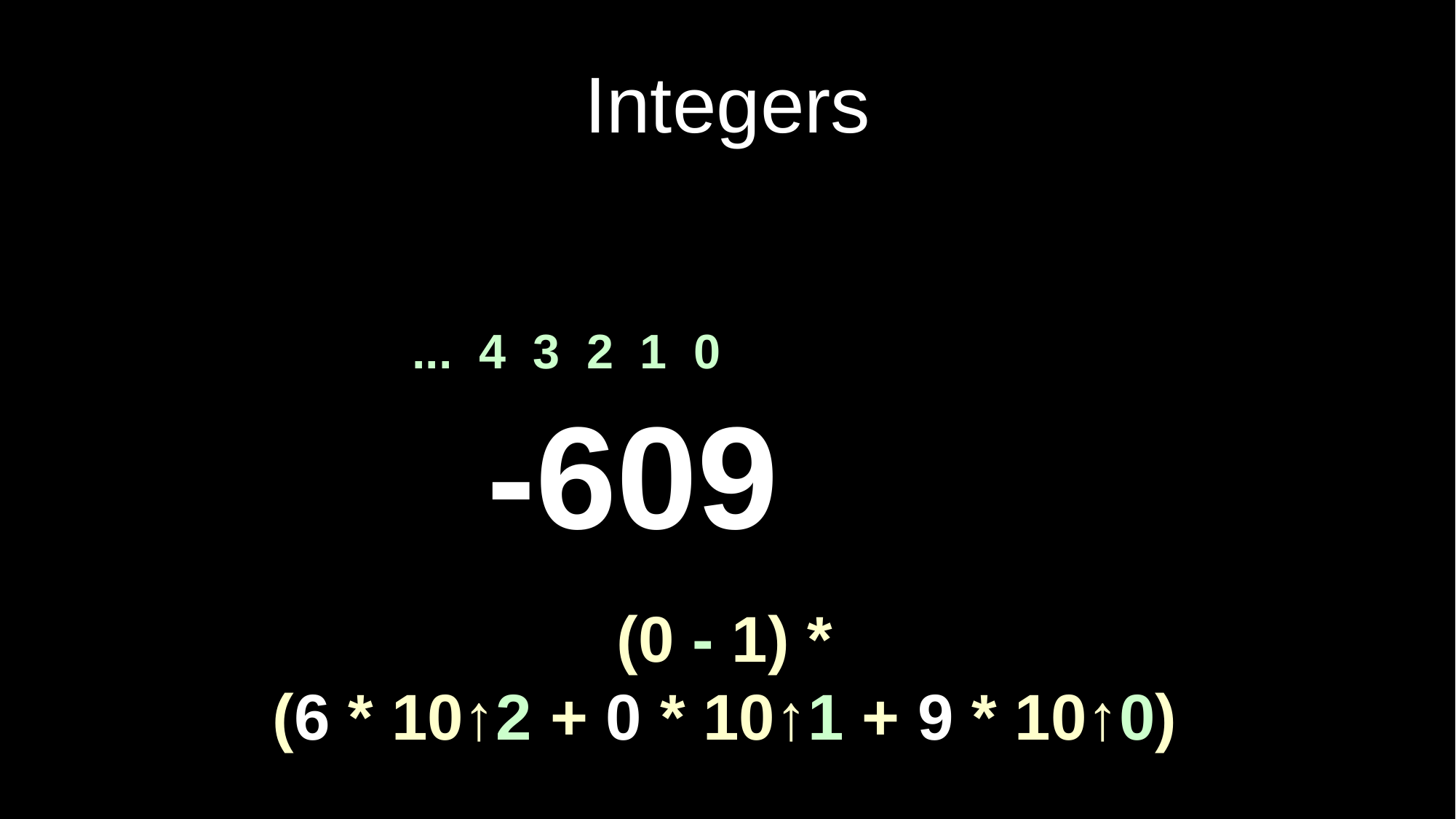

# Integers
...  4  3  2  1  0 -1 -2 -3 -4 ...
-60998
(0 - 1) *
(6 * 10↑2 + 0 * 10↑1 + 9 * 10↑0)